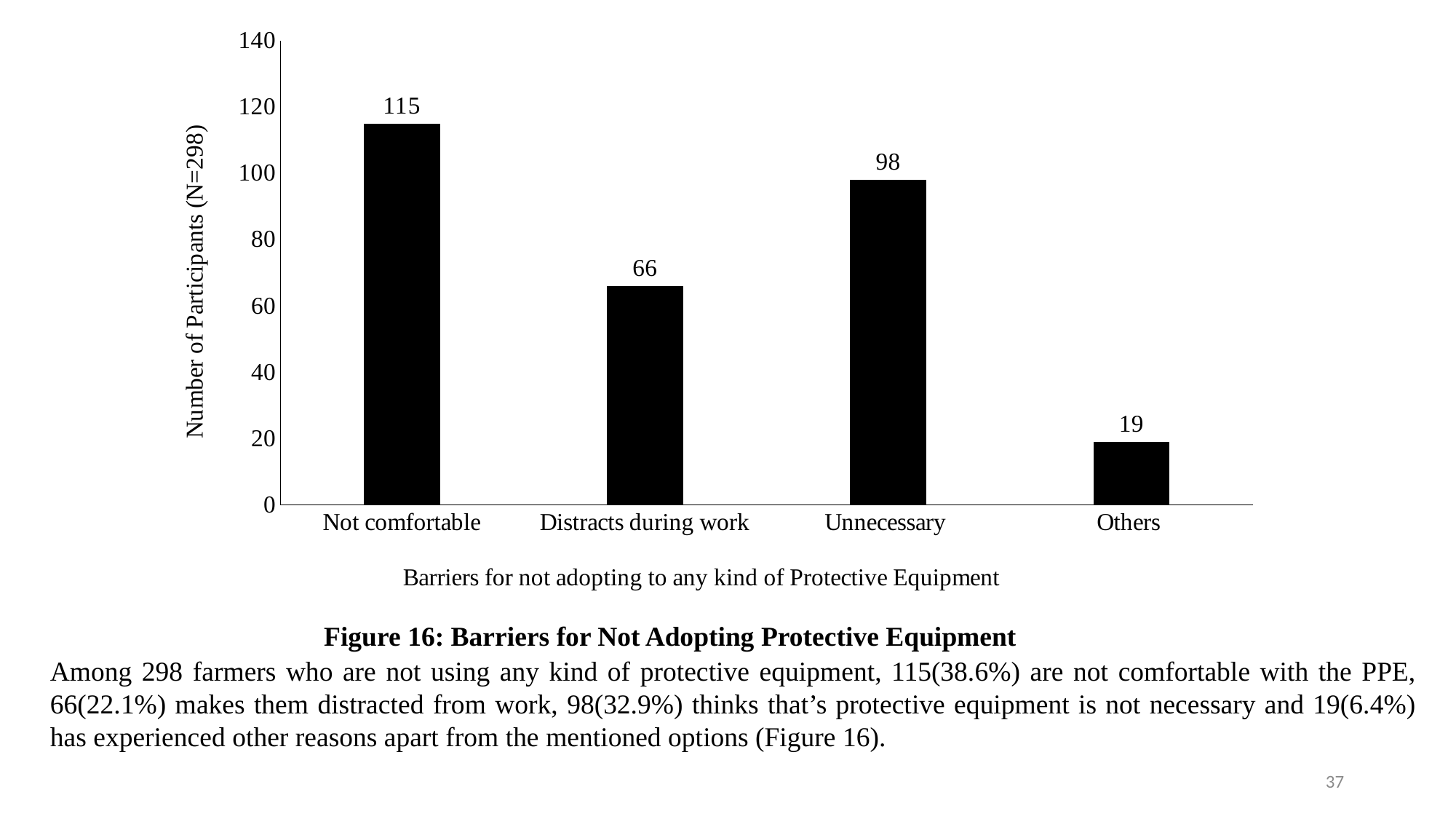

### Chart

| Category | Number Of Participants (N= 298) |
|---|---|
| Not comfortable | 115.0 |
| Distracts during work | 66.0 |
| Unnecessary  | 98.0 |
| Others  | 19.0 |
Figure 16: Barriers for Not Adopting Protective Equipment
Among 298 farmers who are not using any kind of protective equipment, 115(38.6%) are not comfortable with the PPE, 66(22.1%) makes them distracted from work, 98(32.9%) thinks that’s protective equipment is not necessary and 19(6.4%) has experienced other reasons apart from the mentioned options (Figure 16).
37